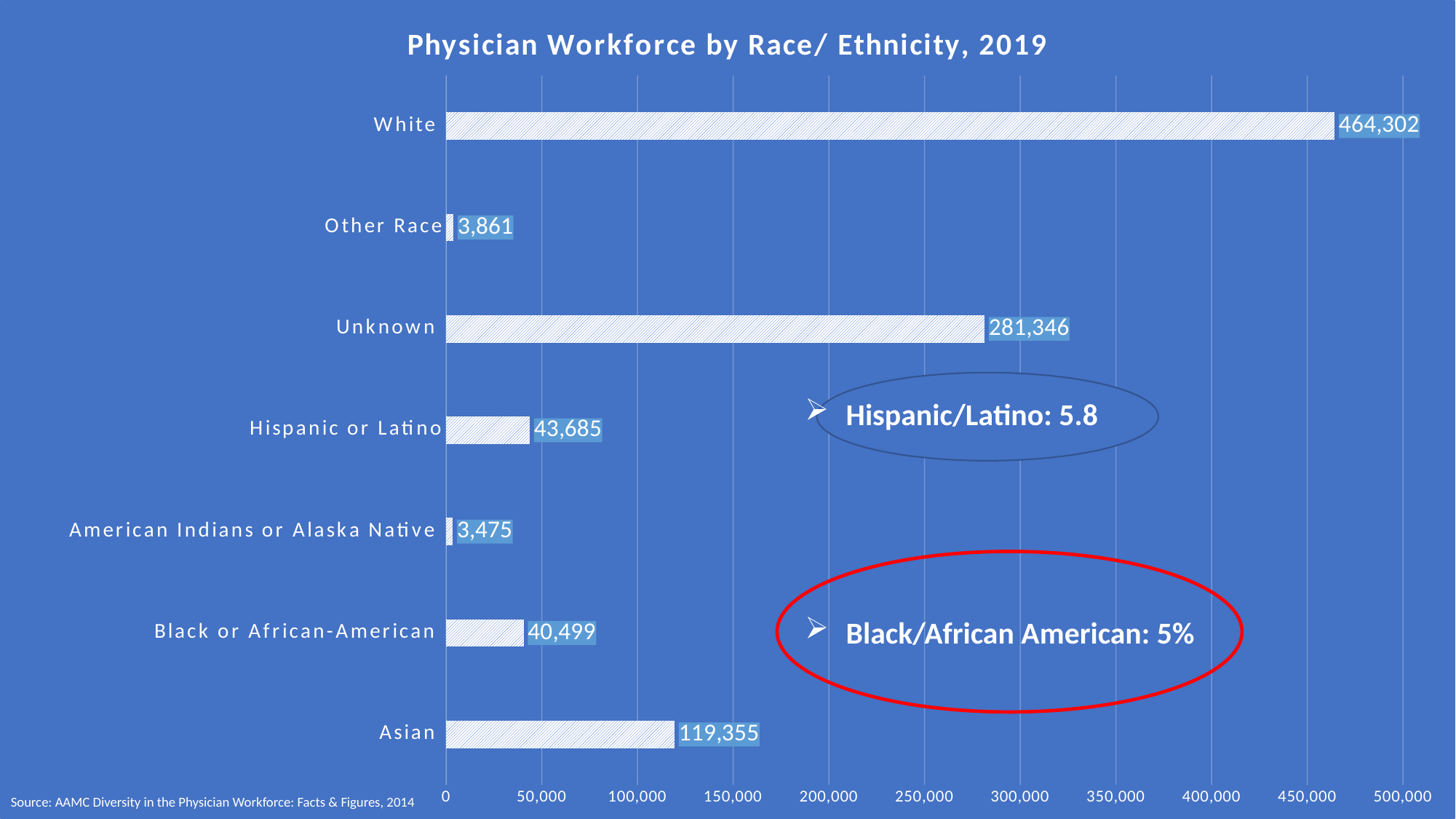

### Chart: Physician Workforce by Race/ Ethnicity, 2019

| Category | Physician Workforce by Race/ Ethnicity, 2013 |
|---|---|
| Asian  | 119355.0 |
| Black or African-American  | 40499.0 |
| American Indians or Alaska Native  | 3475.0 |
| Hispanic or Latino | 43685.0 |
| Unknown  | 281346.0 |
| Other Race | 3861.0 |
| White  | 464302.0 |
Hispanic/Latino: 5.8

Black/African American: 5%

Source: AAMC Diversity in the Physician Workforce: Facts & Figures, 2014